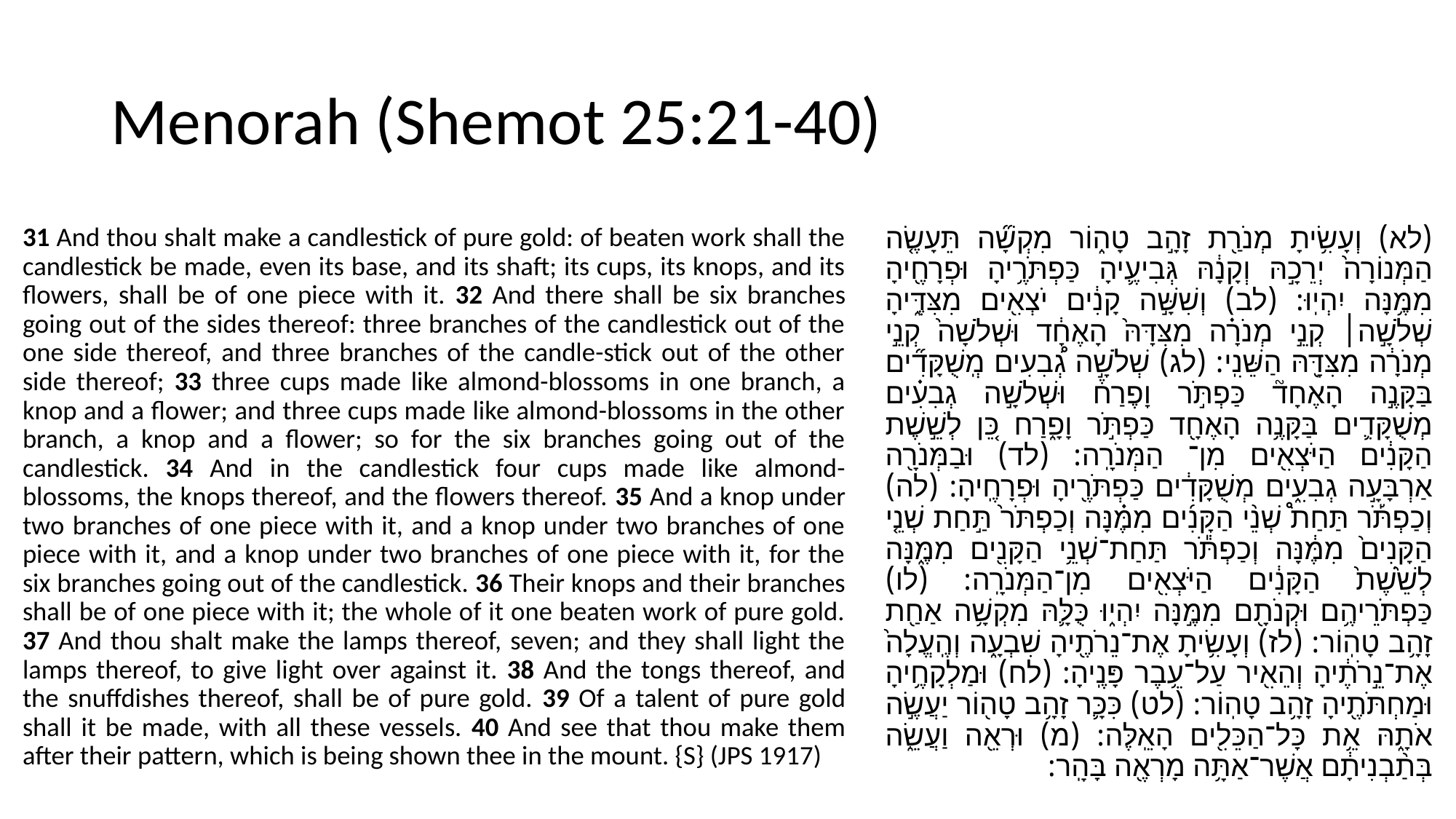

# Menorah (Shemot 25:21-40)
31 And thou shalt make a candlestick of pure gold: of beaten work shall the candlestick be made, even its base, and its shaft; its cups, its knops, and its flowers, shall be of one piece with it. 32 And there shall be six branches going out of the sides thereof: three branches of the candlestick out of the one side thereof, and three branches of the candle-stick out of the other side thereof; 33 three cups made like almond-blossoms in one branch, a knop and a flower; and three cups made like almond-blossoms in the other branch, a knop and a flower; so for the six branches going out of the candlestick. 34 And in the candlestick four cups made like almond-blossoms, the knops thereof, and the flowers thereof. 35 And a knop under two branches of one piece with it, and a knop under two branches of one piece with it, and a knop under two branches of one piece with it, for the six branches going out of the candlestick. 36 Their knops and their branches shall be of one piece with it; the whole of it one beaten work of pure gold. 37 And thou shalt make the lamps thereof, seven; and they shall light the lamps thereof, to give light over against it. 38 And the tongs thereof, and the snuffdishes thereof, shall be of pure gold. 39 Of a talent of pure gold shall it be made, with all these vessels. 40 And see that thou make them after their pattern, which is being shown thee in the mount. {S} (JPS 1917)
(לא) וְעָשִׂ֥יתָ מְנֹרַ֖ת זָהָ֣ב טָה֑וֹר מִקְשָׁ֞ה תֵּעָשֶׂ֤ה הַמְּנוֹרָה֙ יְרֵכָ֣הּ וְקָנָ֔הּ גְּבִיעֶ֛יהָ כַּפְתֹּרֶ֥יהָ וּפְרָחֶ֖יהָ מִמֶּ֥נָּה יִהְיֽוּ: (לב) וְשִׁשָּׁ֣ה קָנִ֔ים יֹצְאִ֖ים מִצִּדֶּ֑יהָ שְׁלֹשָׁ֣ה׀ קְנֵ֣י מְנֹרָ֗ה מִצִּדָּהּ֙ הָאֶחָ֔ד וּשְׁלֹשָׁה֙ קְנֵ֣י מְנֹרָ֔ה מִצִּדָּ֖הּ הַשֵּׁנִֽי: (לג) שְׁלֹשָׁ֣ה גְ֠בִעִים מְֽשֻׁקָּדִ֞ים בַּקָּנֶ֣ה הָאֶחָד֘ כַּפְתֹּ֣ר וָפֶרַח֒ וּשְׁלֹשָׁ֣ה גְבִעִ֗ים מְשֻׁקָּדִ֛ים בַּקָּנֶ֥ה הָאֶחָ֖ד כַּפְתֹּ֣ר וָפָ֑רַח כֵּ֚ן לְשֵׁ֣שֶׁת הַקָּנִ֔ים הַיֹּצְאִ֖ים מִן־ הַמְּנֹרָֽה: (לד) וּבַמְּנֹרָ֖ה אַרְבָּעָ֣ה גְבִעִ֑ים מְשֻׁקָּדִ֔ים כַּפְתֹּרֶ֖יהָ וּפְרָחֶֽיהָ: (לה) וְכַפְתֹּ֡ר תַּחַת֩ שְׁנֵ֨י הַקָּנִ֜ים מִמֶּ֗נָּה וְכַפְתֹּר֙ תַּ֣חַת שְׁנֵ֤י הַקָּנִים֙ מִמֶּ֔נָּה וְכַפְתֹּ֕ר תַּחַת־שְׁנֵ֥י הַקָּנִ֖ים מִמֶּ֑נָּה לְשֵׁ֙שֶׁת֙ הַקָּנִ֔ים הַיֹּצְאִ֖ים מִן־הַמְּנֹרָֽה: (לו) כַּפְתֹּרֵיהֶ֥ם וּקְנֹתָ֖ם מִמֶּ֣נָּה יִהְי֑וּ כֻּלָּ֛הּ מִקְשָׁ֥ה אַחַ֖ת זָהָ֥ב טָהֽוֹר: (לז) וְעָשִׂ֥יתָ אֶת־נֵרֹתֶ֖יהָ שִׁבְעָ֑ה וְהֶֽעֱלָה֙ אֶת־נֵ֣רֹתֶ֔יהָ וְהֵאִ֖יר עַל־עֵ֥בֶר פָּנֶֽיהָ: (לח) וּמַלְקָחֶ֥יהָ וּמַחְתֹּתֶ֖יהָ זָהָ֥ב טָהֽוֹר: (לט) כִּכָּ֛ר זָהָ֥ב טָה֖וֹר יַעֲשֶׂ֣ה אֹתָ֑הּ אֵ֥ת כָּל־הַכֵּלִ֖ים הָאֵֽלֶּה: (מ) וּרְאֵ֖ה וַעֲשֵׂ֑ה בְּתַ֨בְנִיתָ֔ם אֲשֶׁר־אַתָּ֥ה מָרְאֶ֖ה בָּהָֽר: